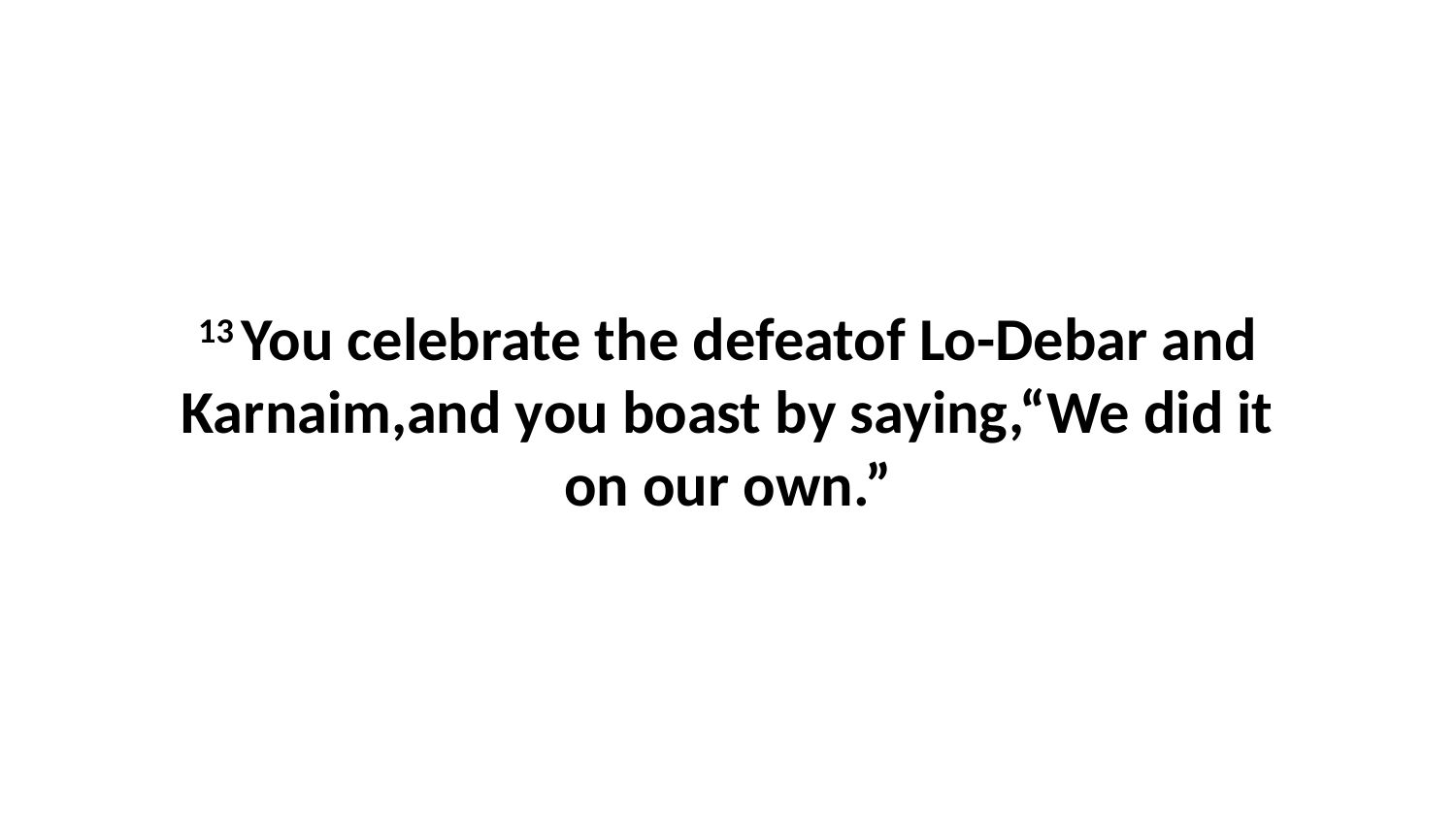

13 You celebrate the defeatof Lo-Debar and Karnaim,and you boast by saying,“We did it on our own.”